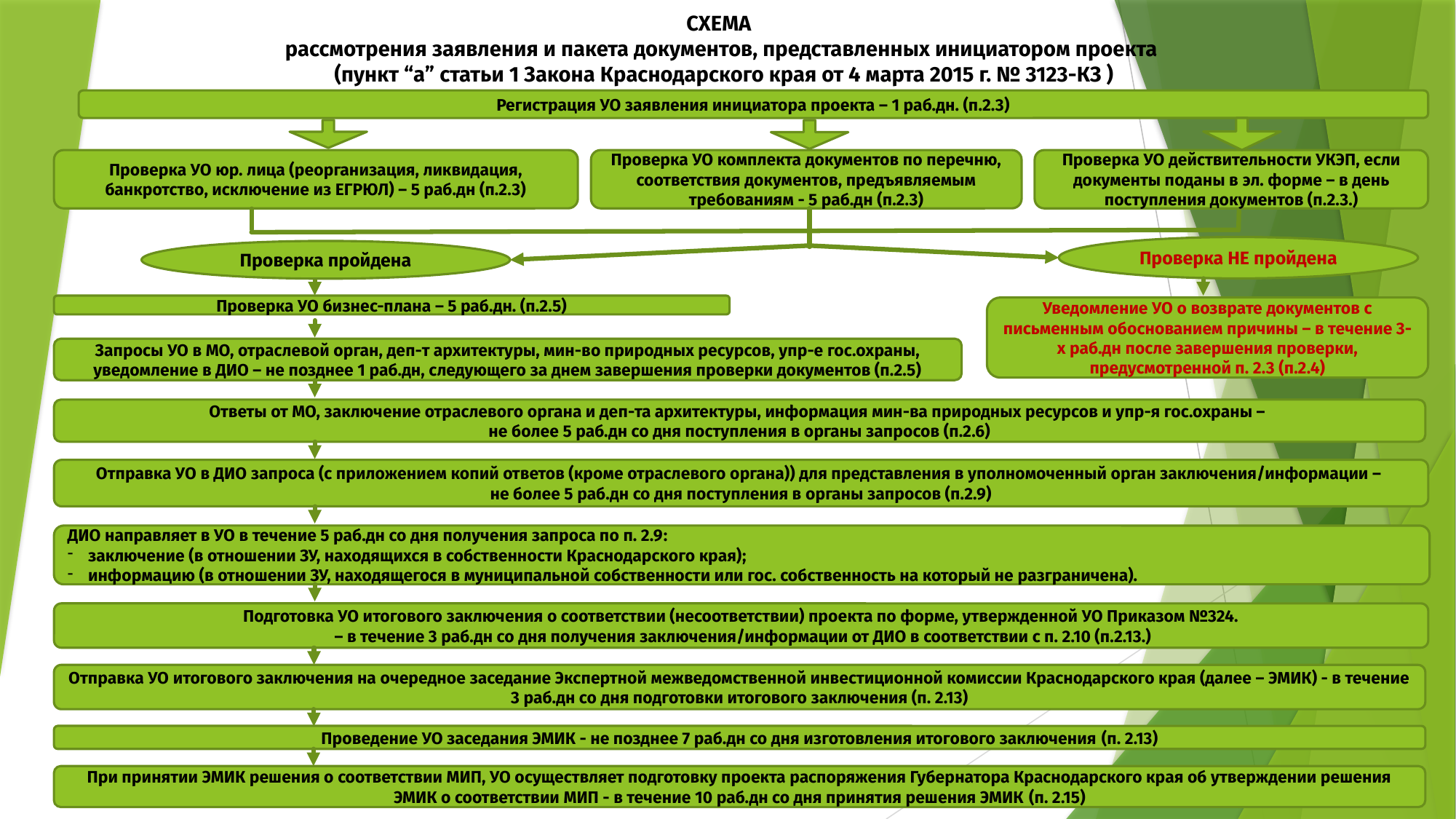

СХЕМА
рассмотрения заявления и пакета документов, представленных инициатором проекта
 (пункт “а” статьи 1 Закона Краснодарского края от 4 марта 2015 г. № 3123-КЗ )

Регистрация УО заявления инициатора проекта – 1 раб.дн. (п.2.3)

Проверка УО юр. лица (реорганизация, ликвидация, банкротство, исключение из ЕГРЮЛ) – 5 раб.дн (п.2.3)
Проверка УО комплекта документов по перечню, соответствия документов, предъявляемым требованиям - 5 раб.дн (п.2.3)
Проверка УО действительности УКЭП, если документы поданы в эл. форме – в день поступления документов (п.2.3.)
Проверка НЕ пройдена
Проверка пройдена
Проверка УО бизнес-плана – 5 раб.дн. (п.2.5)
Уведомление УО о возврате документов с письменным обоснованием причины – в течение 3-х раб.дн после завершения проверки, предусмотренной п. 2.3 (п.2.4)
Запросы УО в МО, отраслевой орган, деп-т архитектуры, мин-во природных ресурсов, упр-е гос.охраны, уведомление в ДИО – не позднее 1 раб.дн, следующего за днем завершения проверки документов (п.2.5)
Ответы от МО, заключение отраслевого органа и деп-та архитектуры, информация мин-ва природных ресурсов и упр-я гос.охраны –
не более 5 раб.дн со дня поступления в органы запросов (п.2.6)
Отправка УО в ДИО запроса (с приложением копий ответов (кроме отраслевого органа)) для представления в уполномоченный орган заключения/информации –
не более 5 раб.дн со дня поступления в органы запросов (п.2.9)
ДИО направляет в УО в течение 5 раб.дн со дня получения запроса по п. 2.9:
заключение (в отношении ЗУ, находящихся в собственности Краснодарского края);
информацию (в отношении ЗУ, находящегося в муниципальной собственности или гос. собственность на который не разграничена).
Подготовка УО итогового заключения о соответствии (несоответствии) проекта по форме, утвержденной УО Приказом №324.
 – в течение 3 раб.дн со дня получения заключения/информации от ДИО в соответствии с п. 2.10 (п.2.13.)
Отправка УО итогового заключения на очередное заседание Экспертной межведомственной инвестиционной комиссии Краснодарского края (далее – ЭМИК) - в течение 3 раб.дн со дня подготовки итогового заключения (п. 2.13)
Проведение УО заседания ЭМИК - не позднее 7 раб.дн со дня изготовления итогового заключения (п. 2.13)
При принятии ЭМИК решения о соответствии МИП, УО осуществляет подготовку проекта распоряжения Губернатора Краснодарского края об утверждении решения ЭМИК о соответствии МИП - в течение 10 раб.дн со дня принятия решения ЭМИК (п. 2.15)